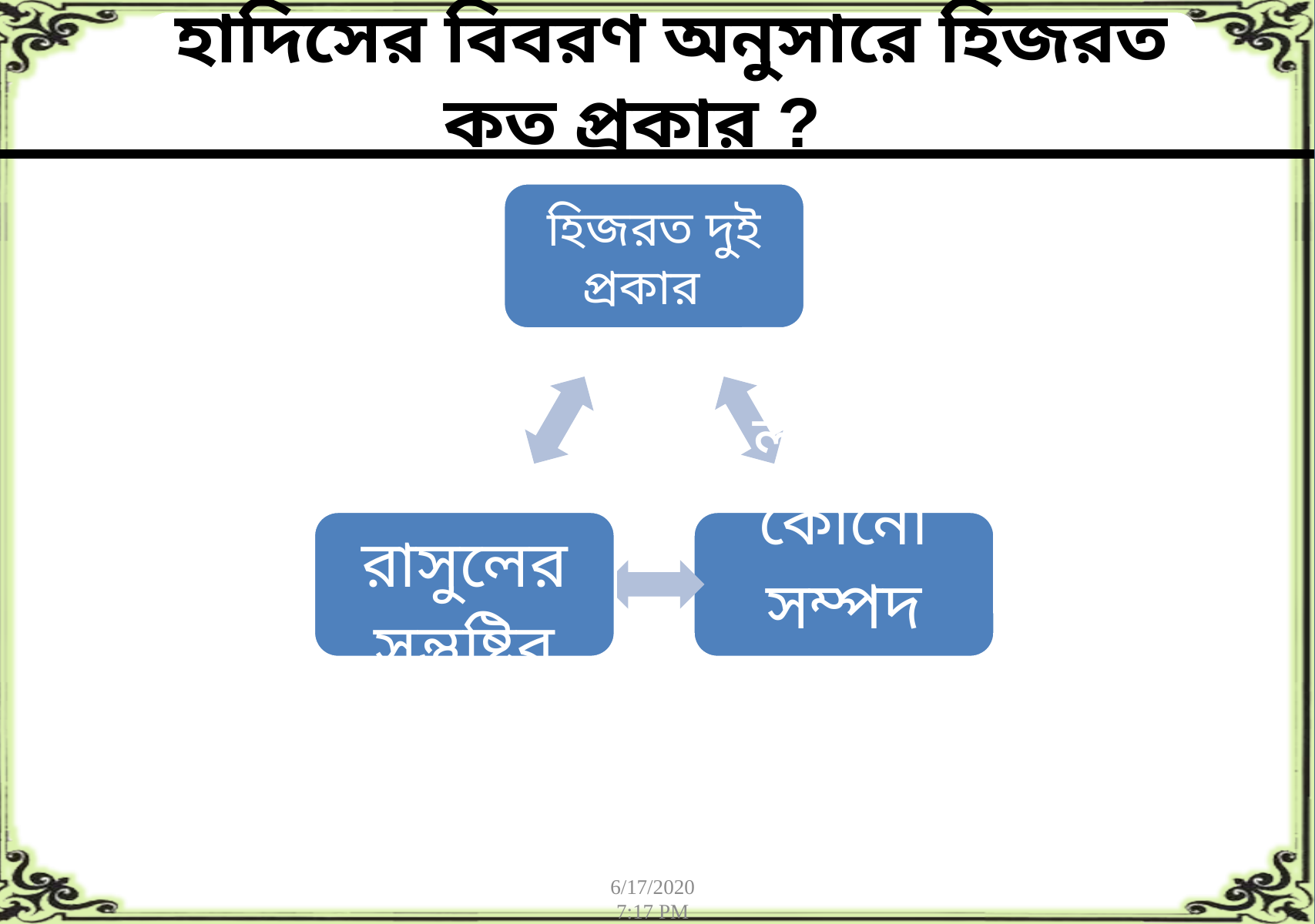

হাদিসের বিবরণ অনুসারে হিজরত কত প্রকার ?
হিজরত দুই প্রকার
১. আল্লাহ ও তাঁর রাসুলের সন্তুষ্টির জন্য ।
6/17/2020 7:17 PM